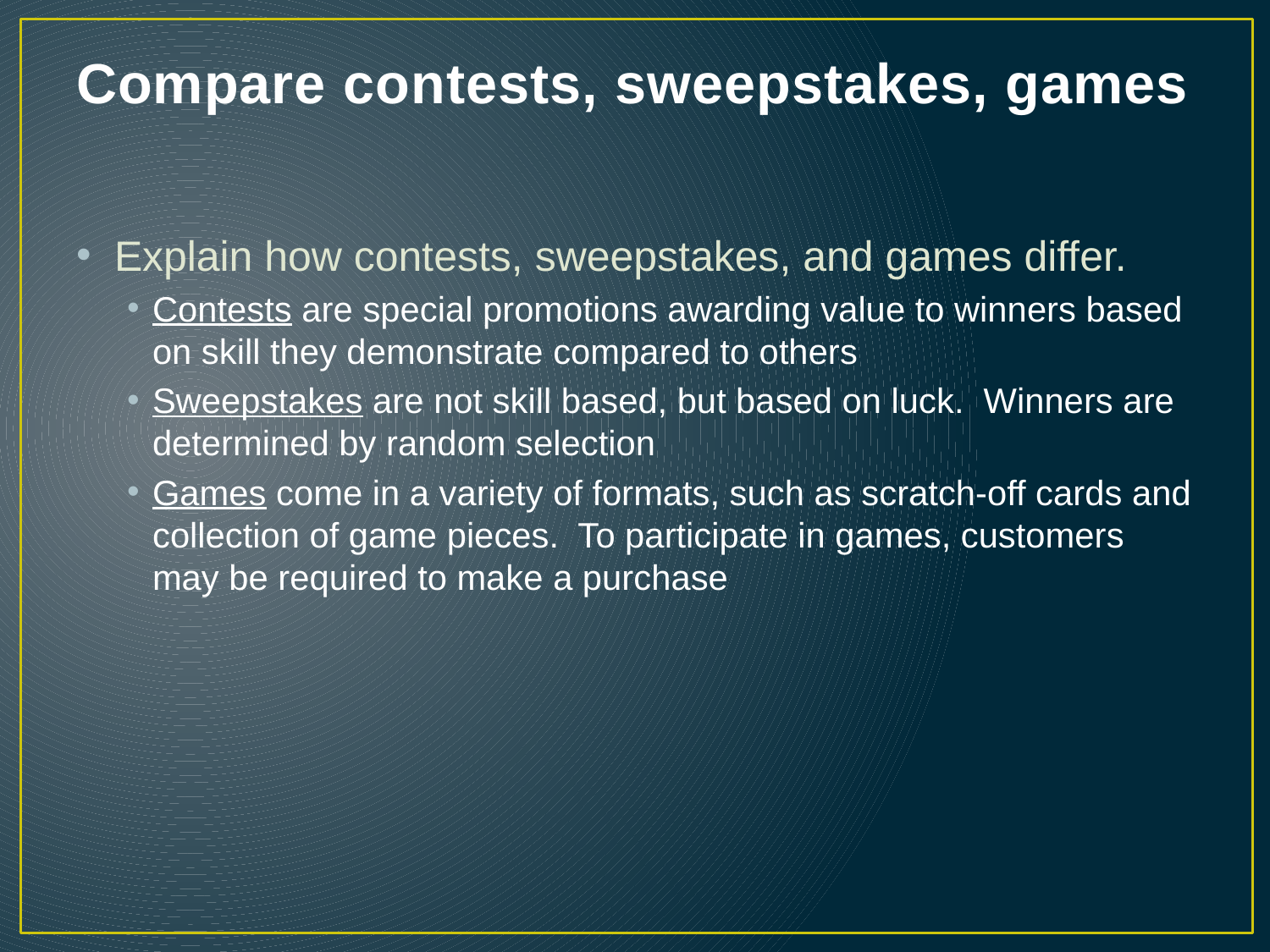

# Compare contests, sweepstakes, games
Explain how contests, sweepstakes, and games differ.
Contests are special promotions awarding value to winners based on skill they demonstrate compared to others
Sweepstakes are not skill based, but based on luck.  Winners are determined by random selection
Games come in a variety of formats, such as scratch-off cards and collection of game pieces.  To participate in games, customers may be required to make a purchase